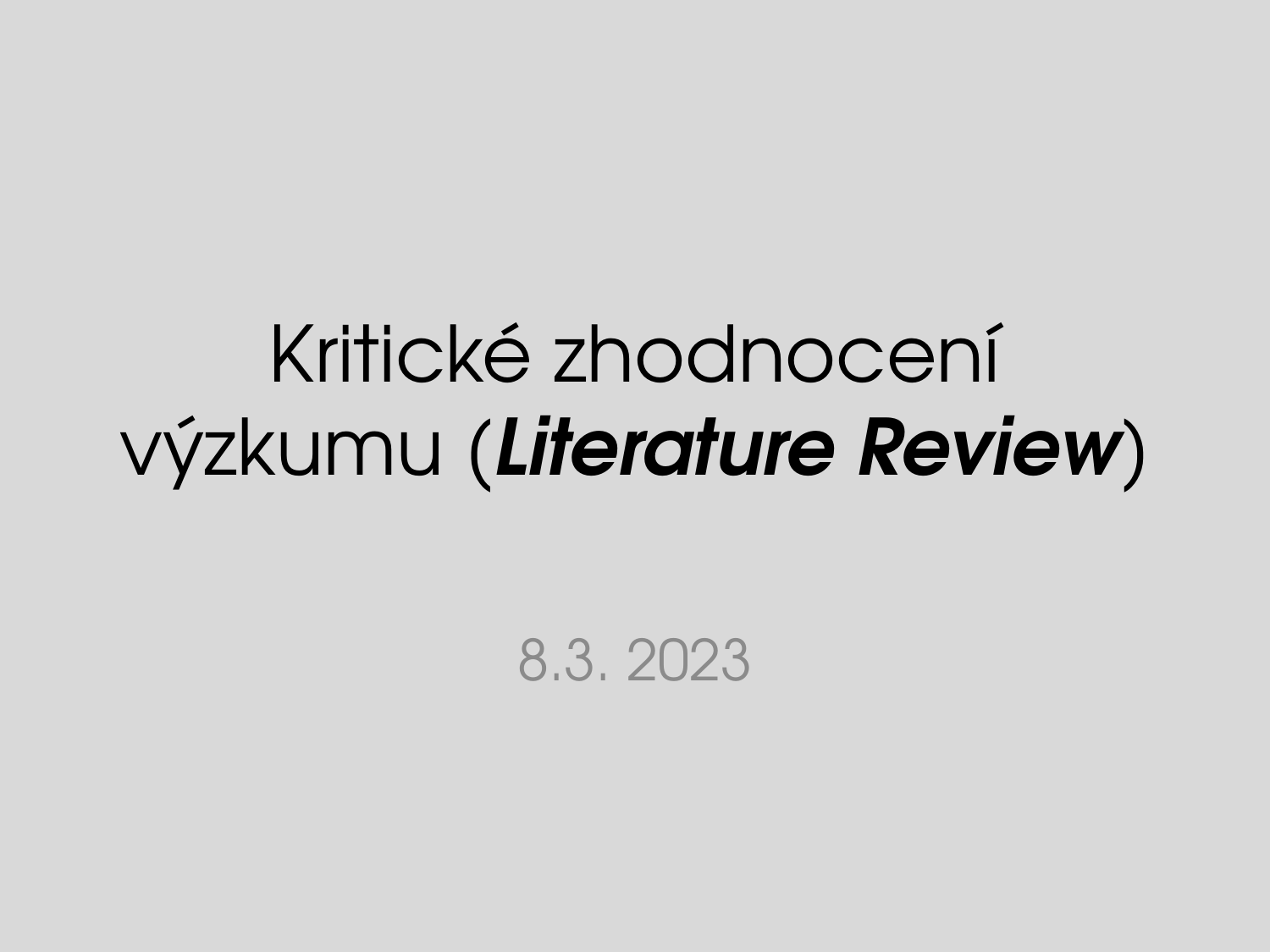

# Kritické zhodnocení výzkumu (Literature Review)

8.3. 2023